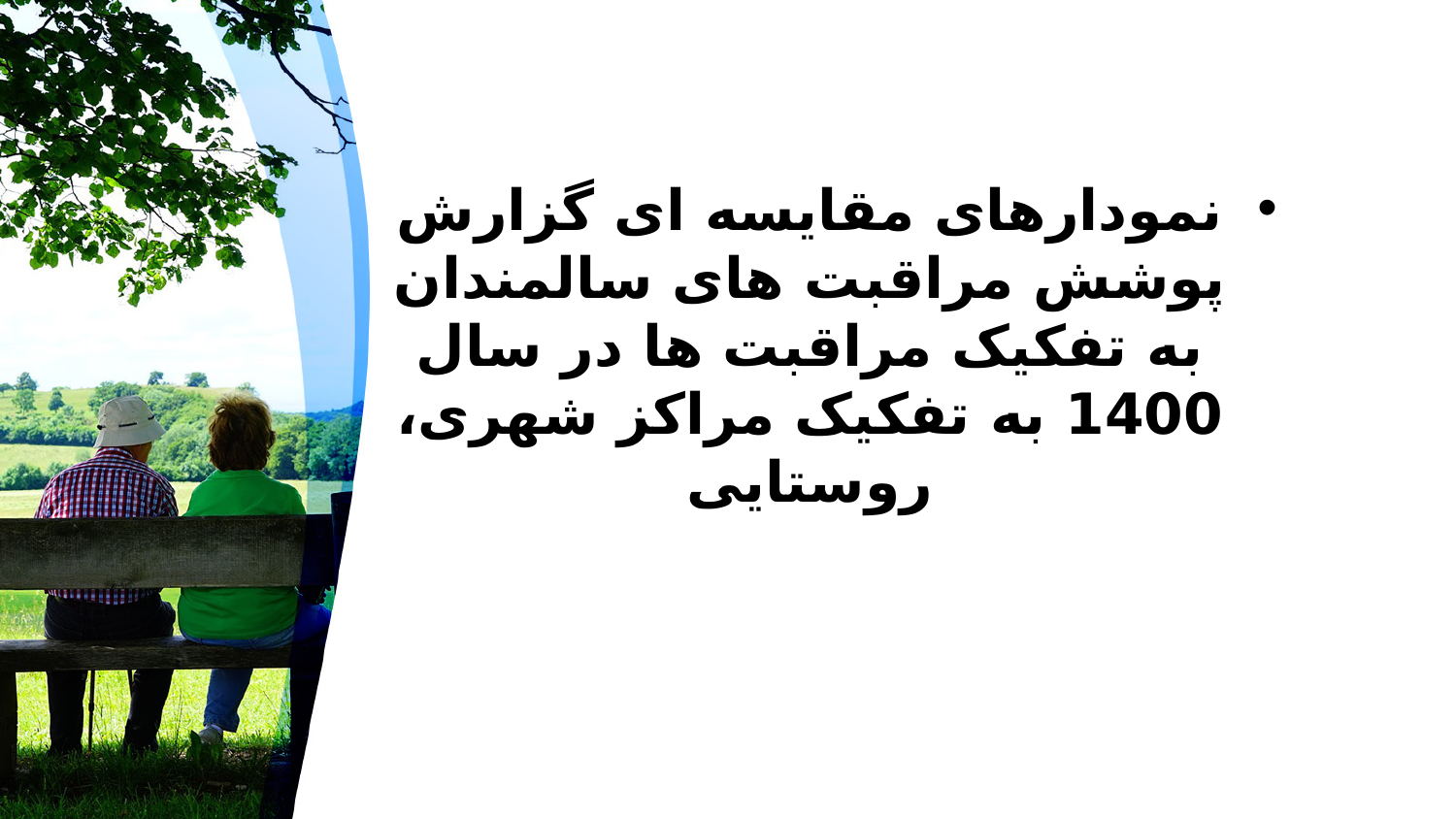

#
نمودارهای مقایسه ای گزارش پوشش مراقبت های سالمندان به تفکیک مراقبت ها در سال 1400 به تفکیک مراکز شهری، روستایی